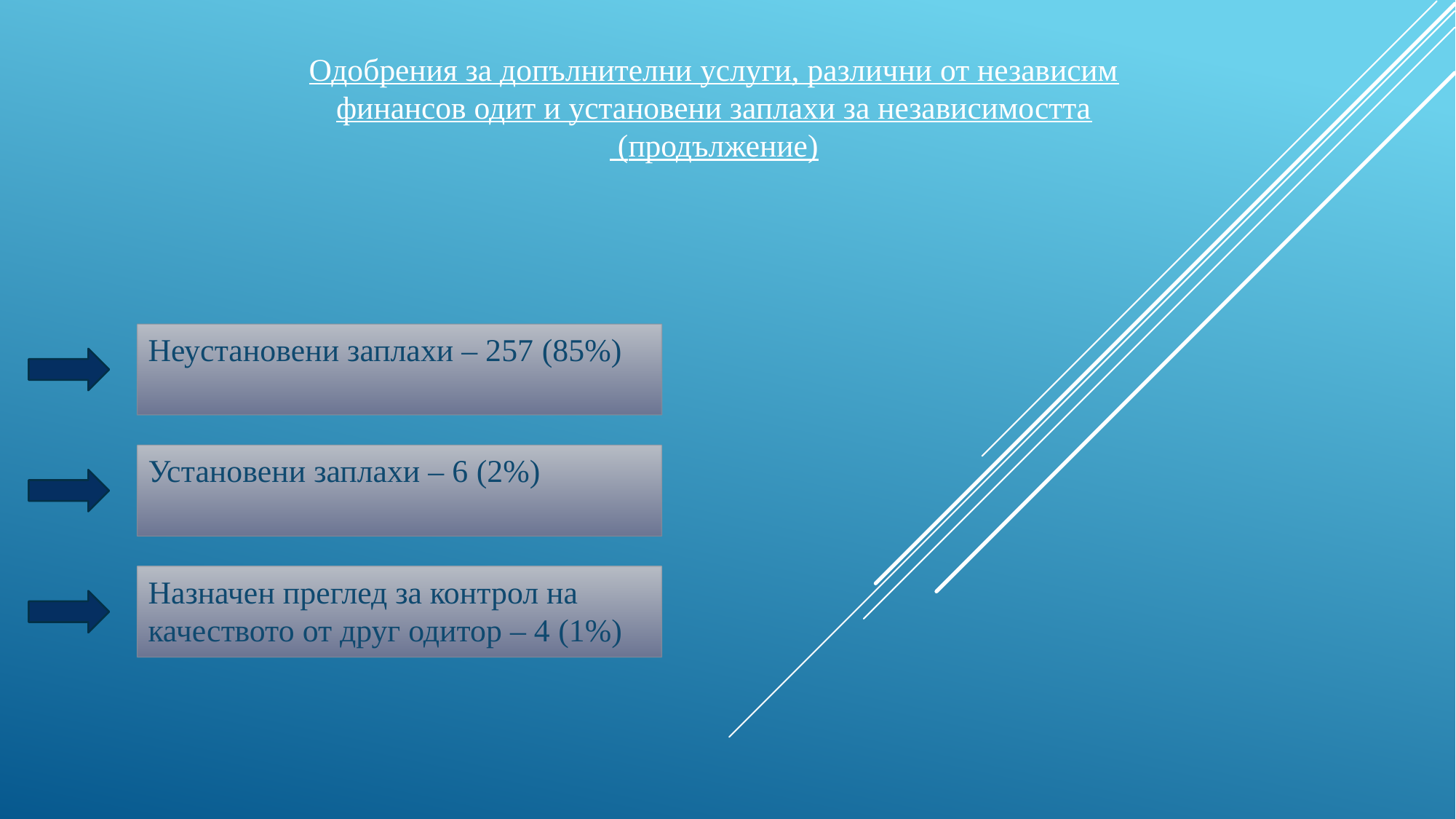

# Одобрения за допълнителни услуги, различни от независим финансов одит и установени заплахи за независимостта (продължение)
Неустановени заплахи – 257 (85%)

Установени заплахи – 6 (2%)

Назначен преглед за контрол на качеството от друг одитор – 4 (1%)